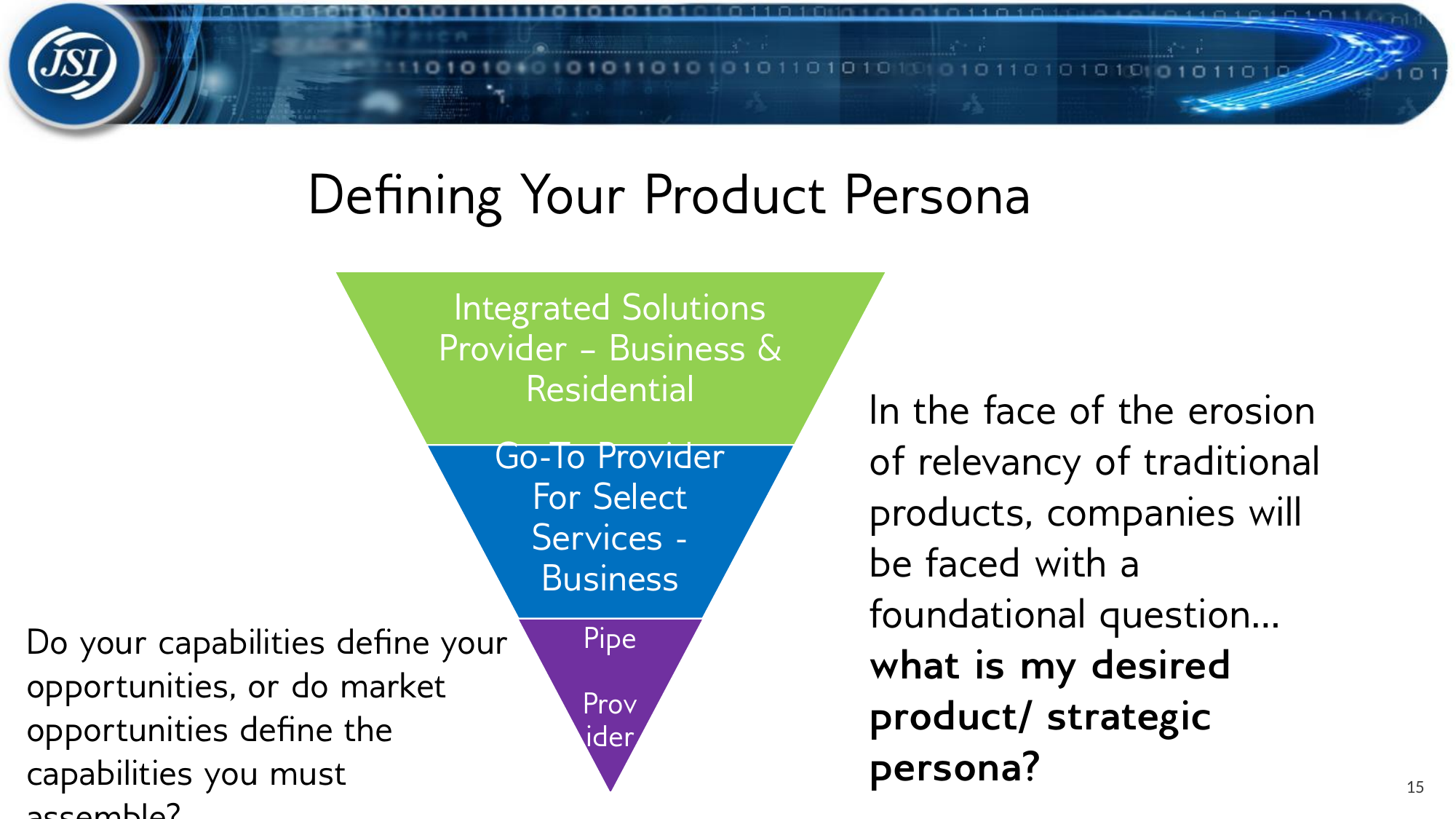

# Defining Your Product Persona
Integrated Solutions Provider – Business & Residential
Go-To Provider For Select Services - Business
Pipe    Provider
In the face of the erosion of relevancy of traditional products, companies will be faced with a foundational question…what is my desired product/ strategic persona?
Do your capabilities define your opportunities, or do market opportunities define the capabilities you must assemble?

15